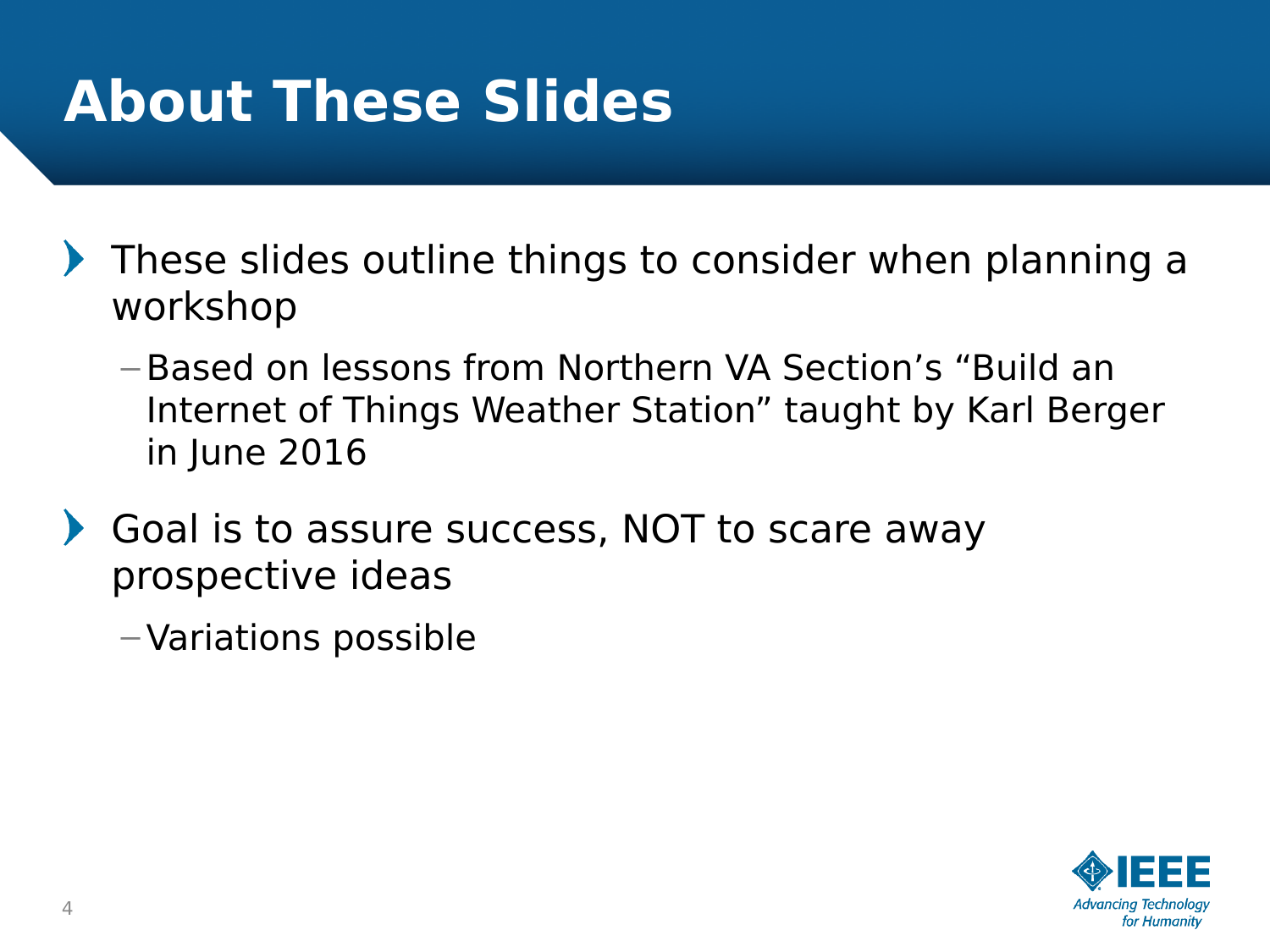

# About These Slides
These slides outline things to consider when planning a workshop
Based on lessons from Northern VA Section’s “Build an Internet of Things Weather Station” taught by Karl Berger in June 2016
Goal is to assure success, NOT to scare away prospective ideas
Variations possible
4